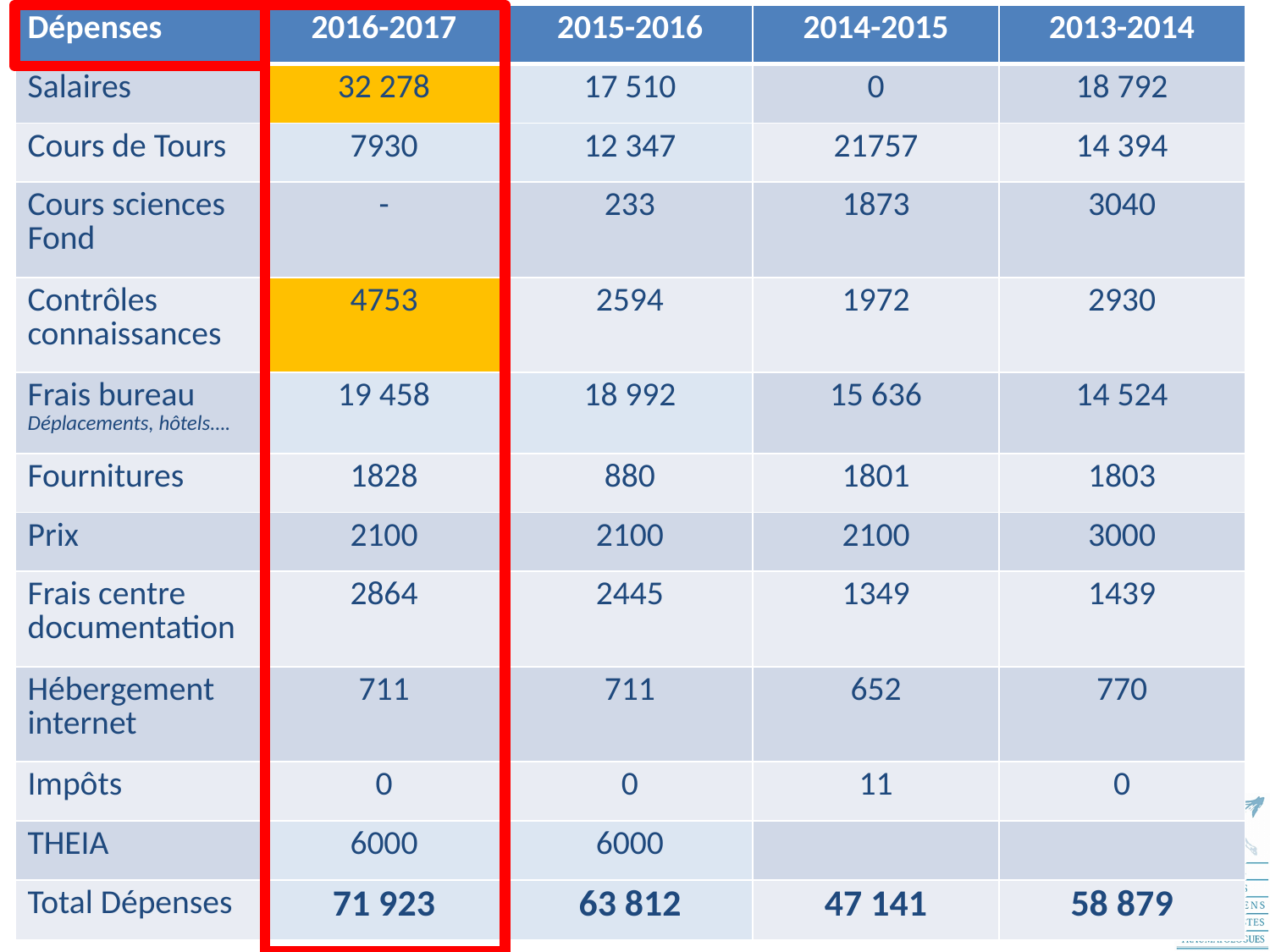

| Dépenses | 2016-2017 | 2015-2016 | 2014-2015 | 2013-2014 |
| --- | --- | --- | --- | --- |
| Salaires | 32 278 | 17 510 | 0 | 18 792 |
| Cours de Tours | 7930 | 12 347 | 21757 | 14 394 |
| Cours sciences Fond | - | 233 | 1873 | 3040 |
| Contrôles connaissances | 4753 | 2594 | 1972 | 2930 |
| Frais bureau Déplacements, hôtels…. | 19 458 | 18 992 | 15 636 | 14 524 |
| Fournitures | 1828 | 880 | 1801 | 1803 |
| Prix | 2100 | 2100 | 2100 | 3000 |
| Frais centre documentation | 2864 | 2445 | 1349 | 1439 |
| Hébergement internet | 711 | 711 | 652 | 770 |
| Impôts | 0 | 0 | 11 | 0 |
| THEIA | 6000 | 6000 |  |  |
| Total Dépenses | 71 923 | 63 812 | 47 141 | 58 879 |